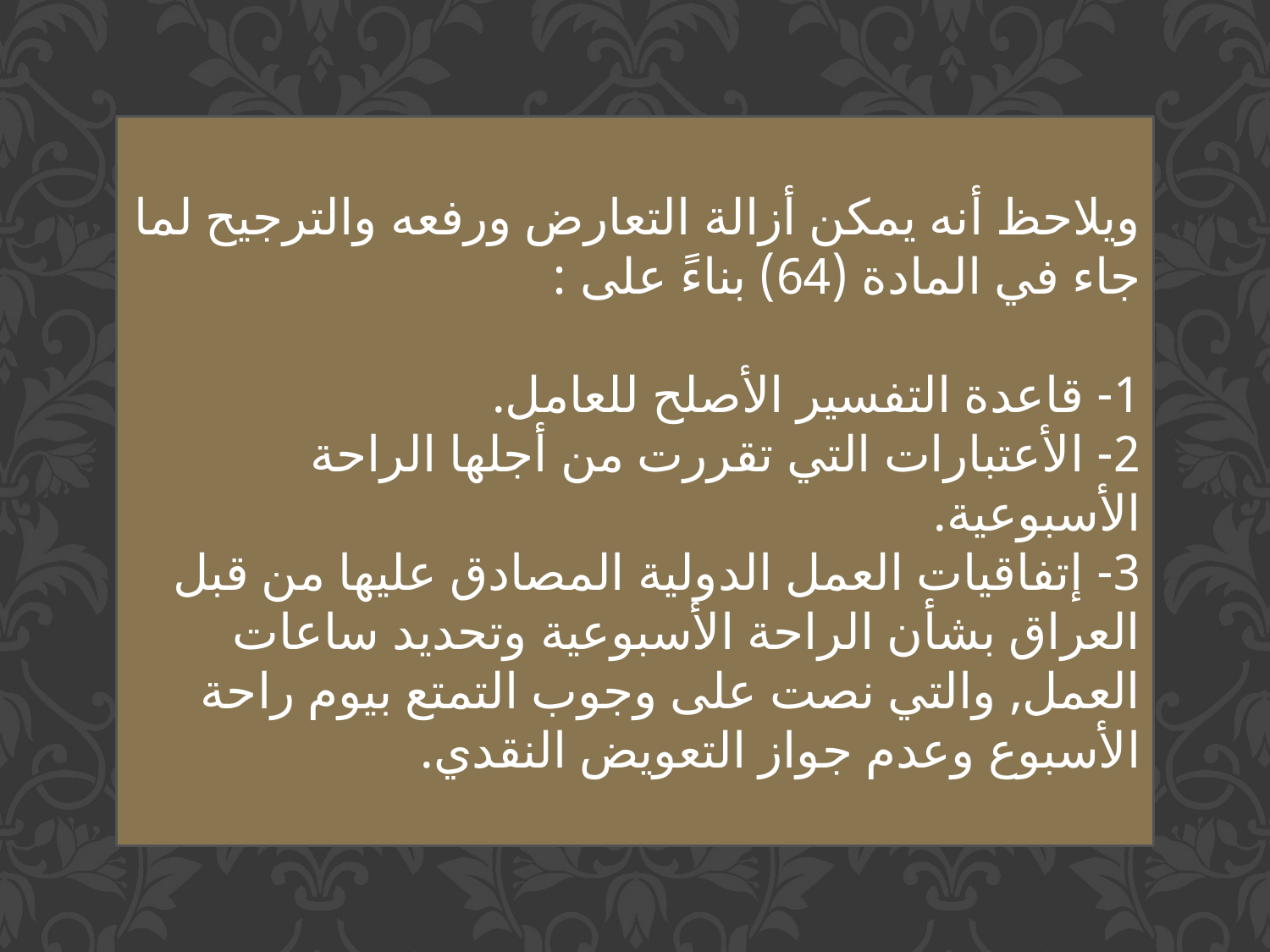

ويلاحظ أنه يمكن أزالة التعارض ورفعه والترجيح لما جاء في المادة (64) بناءً على :

1- قاعدة التفسير الأصلح للعامل.
2- الأعتبارات التي تقررت من أجلها الراحة الأسبوعية.
3- إتفاقيات العمل الدولية المصادق عليها من قبل العراق بشأن الراحة الأسبوعية وتحديد ساعات العمل, والتي نصت على وجوب التمتع بيوم راحة الأسبوع وعدم جواز التعويض النقدي.